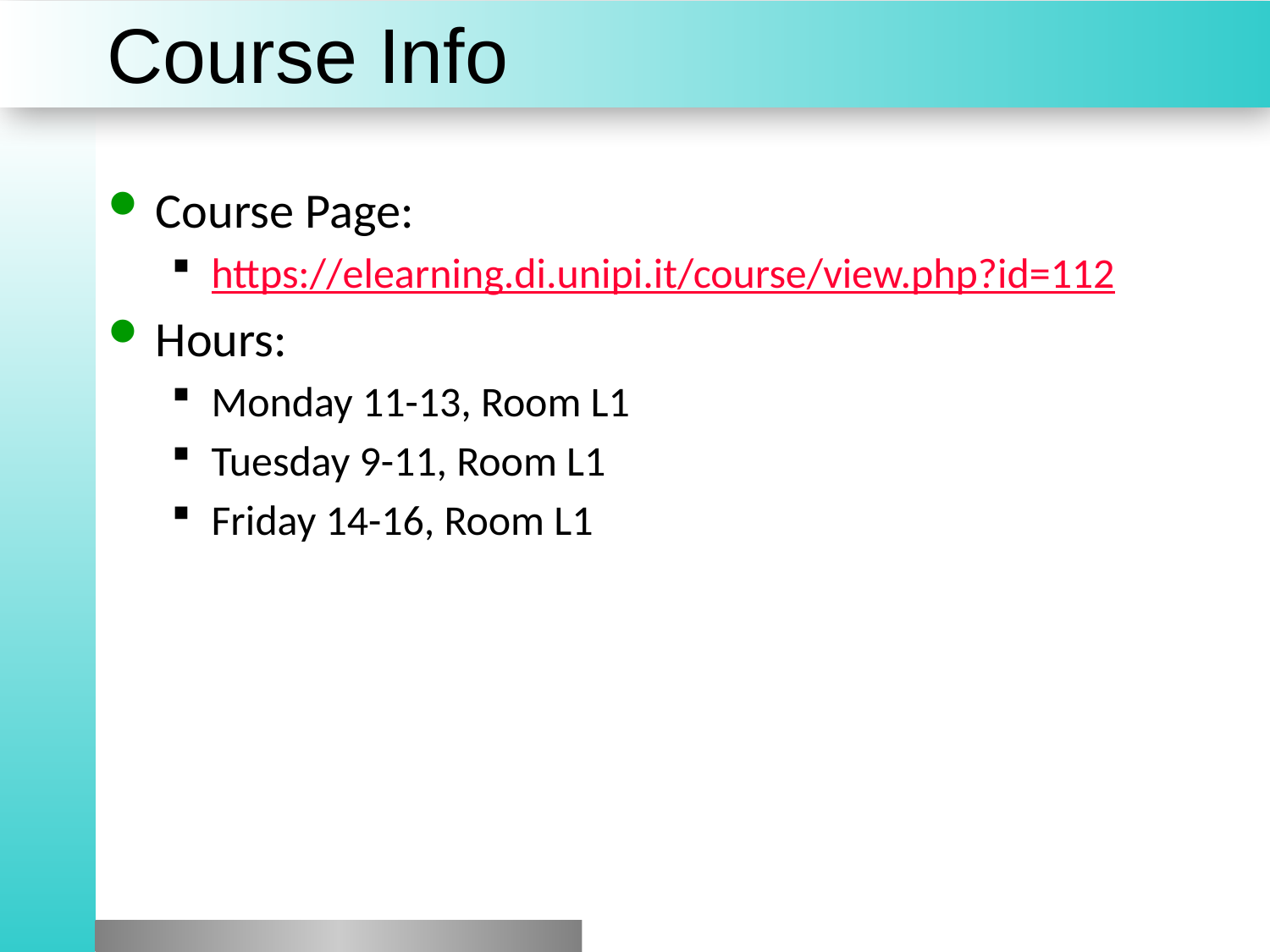

# Course Info
Course Page:
https://elearning.di.unipi.it/course/view.php?id=112
Hours:
Monday 11-13, Room L1
Tuesday 9-11, Room L1
Friday 14-16, Room L1